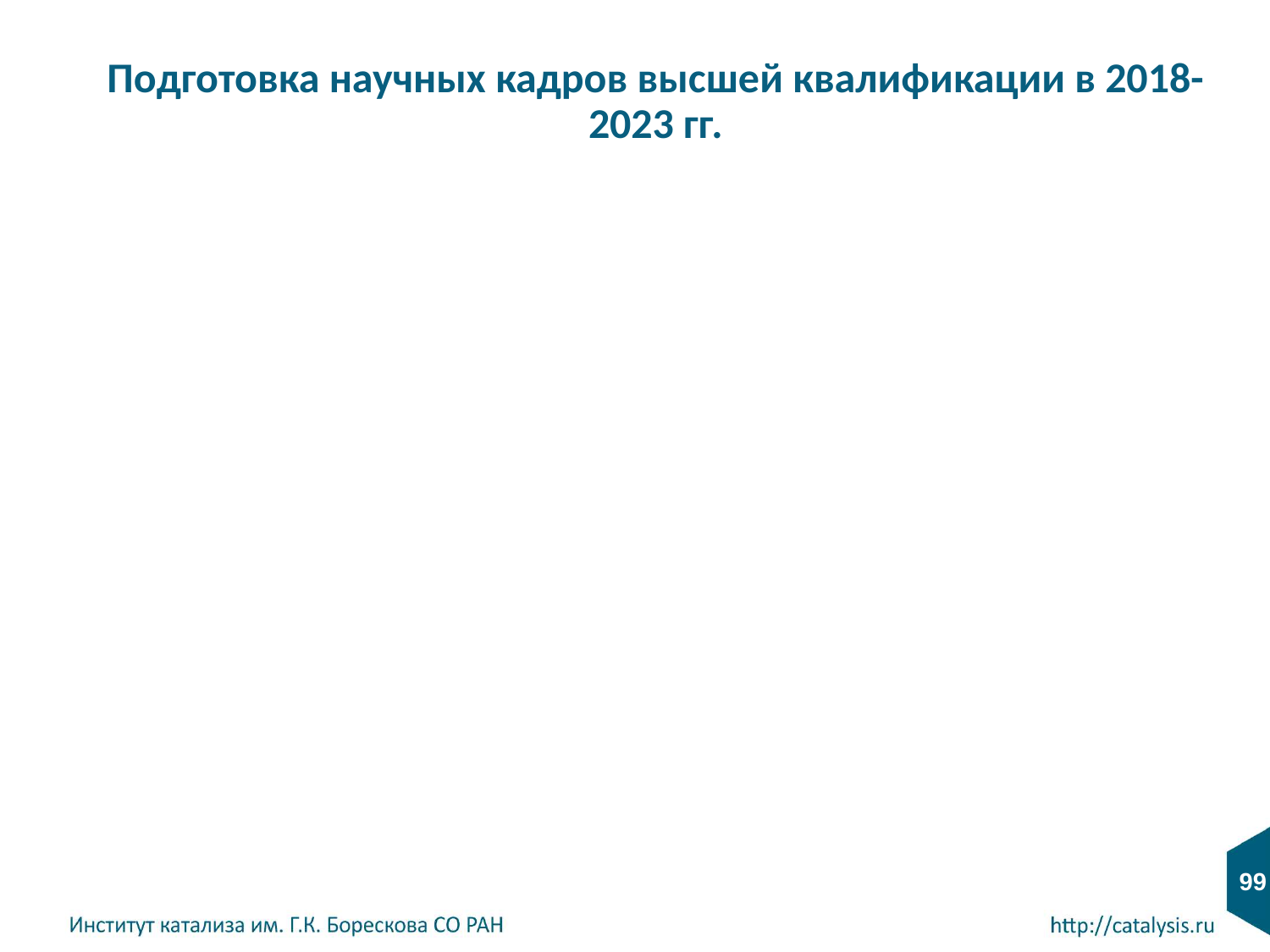

# Подготовка научных кадров высшей квалификации в 2018-2023 гг.
6